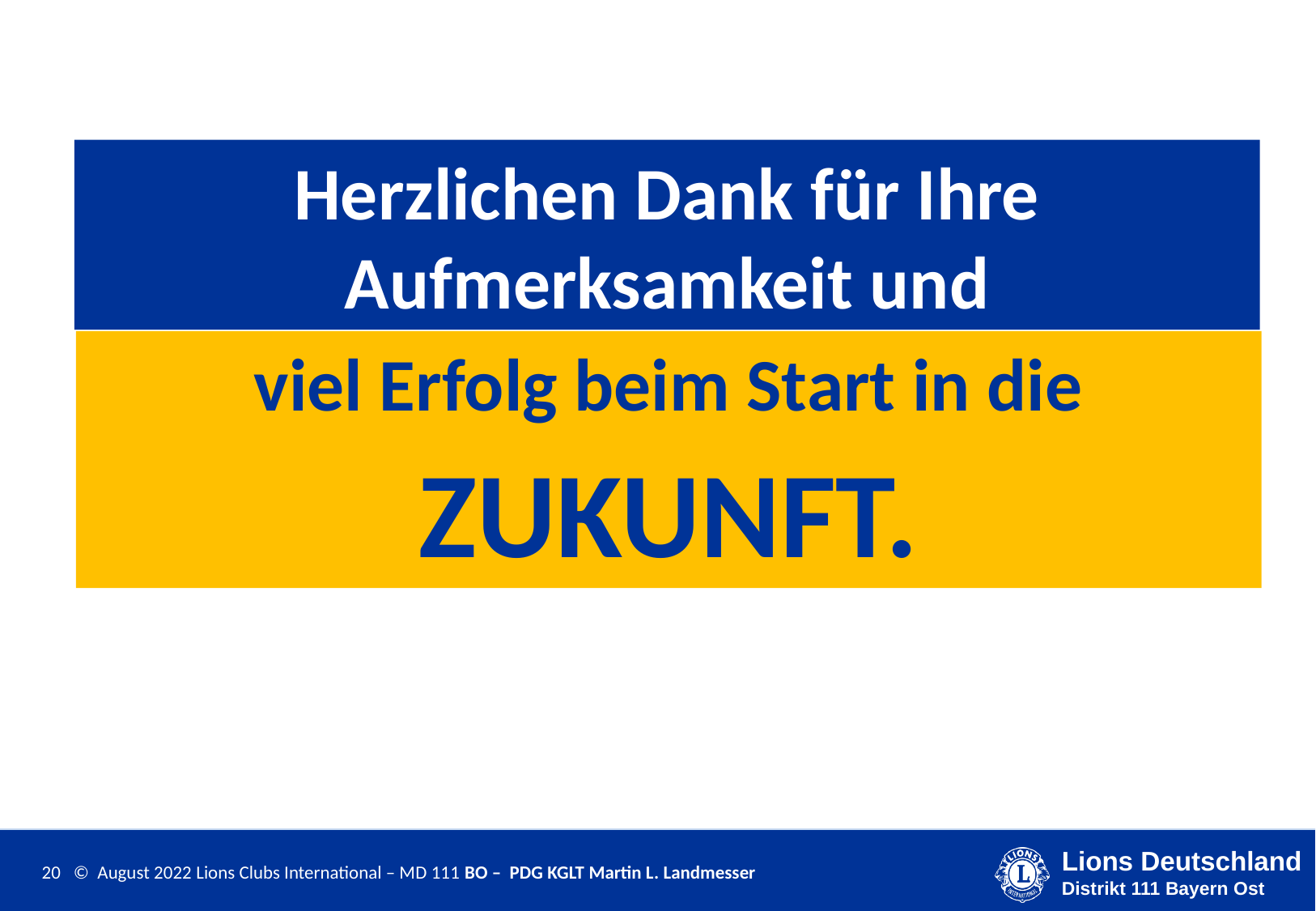

Herzlichen Dank für Ihre Aufmerksamkeit und
viel Erfolg beim Start in die
ZUKUNFT.